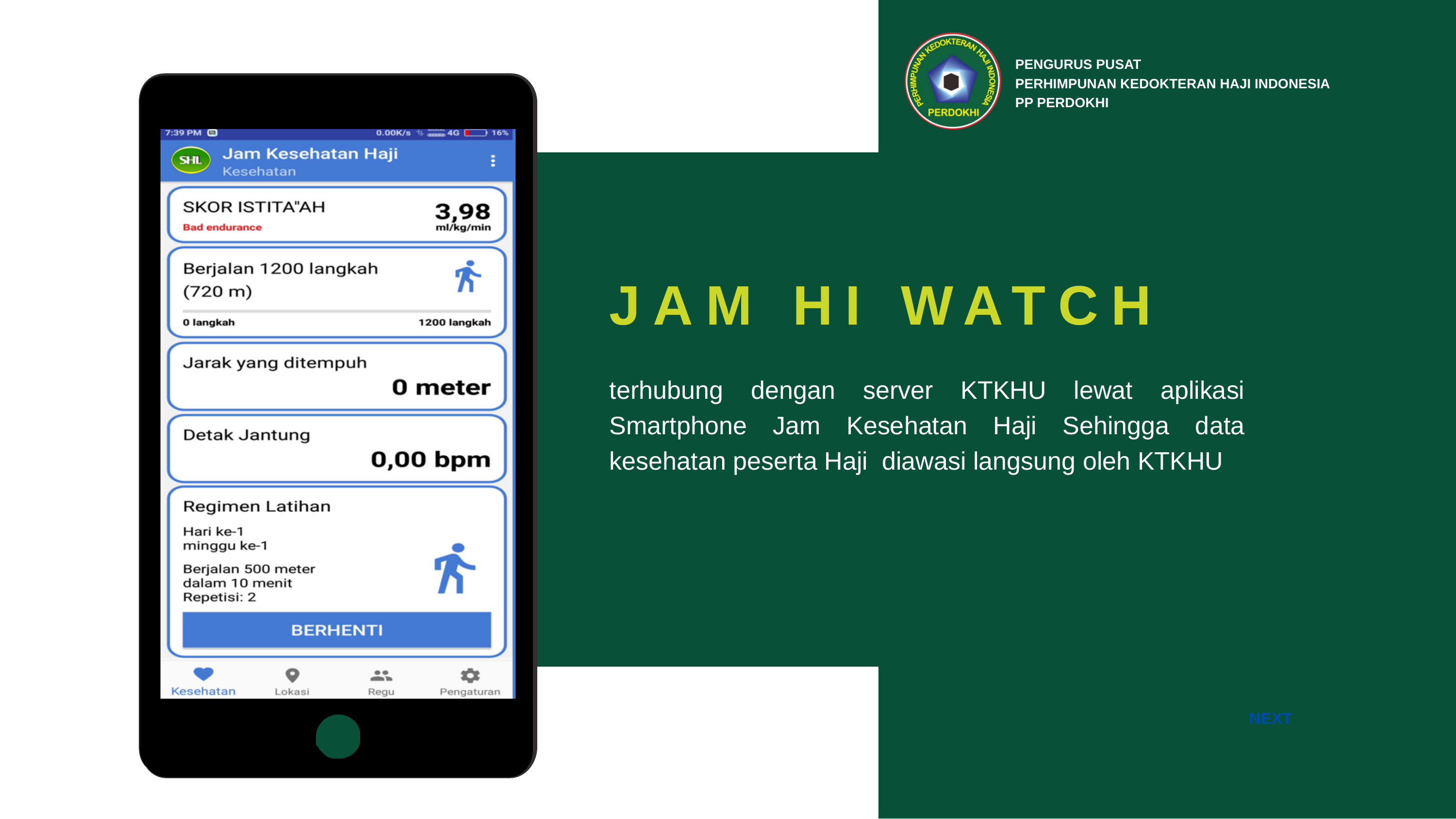

PENGURUS PUSAT
PERHIMPUNAN KEDOKTERAN HAJI INDONESIA
PP PERDOKHI

JAM HI WATCH
terhubung dengan server KTKHU lewat aplikasi Smartphone Jam Kesehatan Haji Sehingga data kesehatan peserta Haji  diawasi langsung oleh KTKHU

NEXT